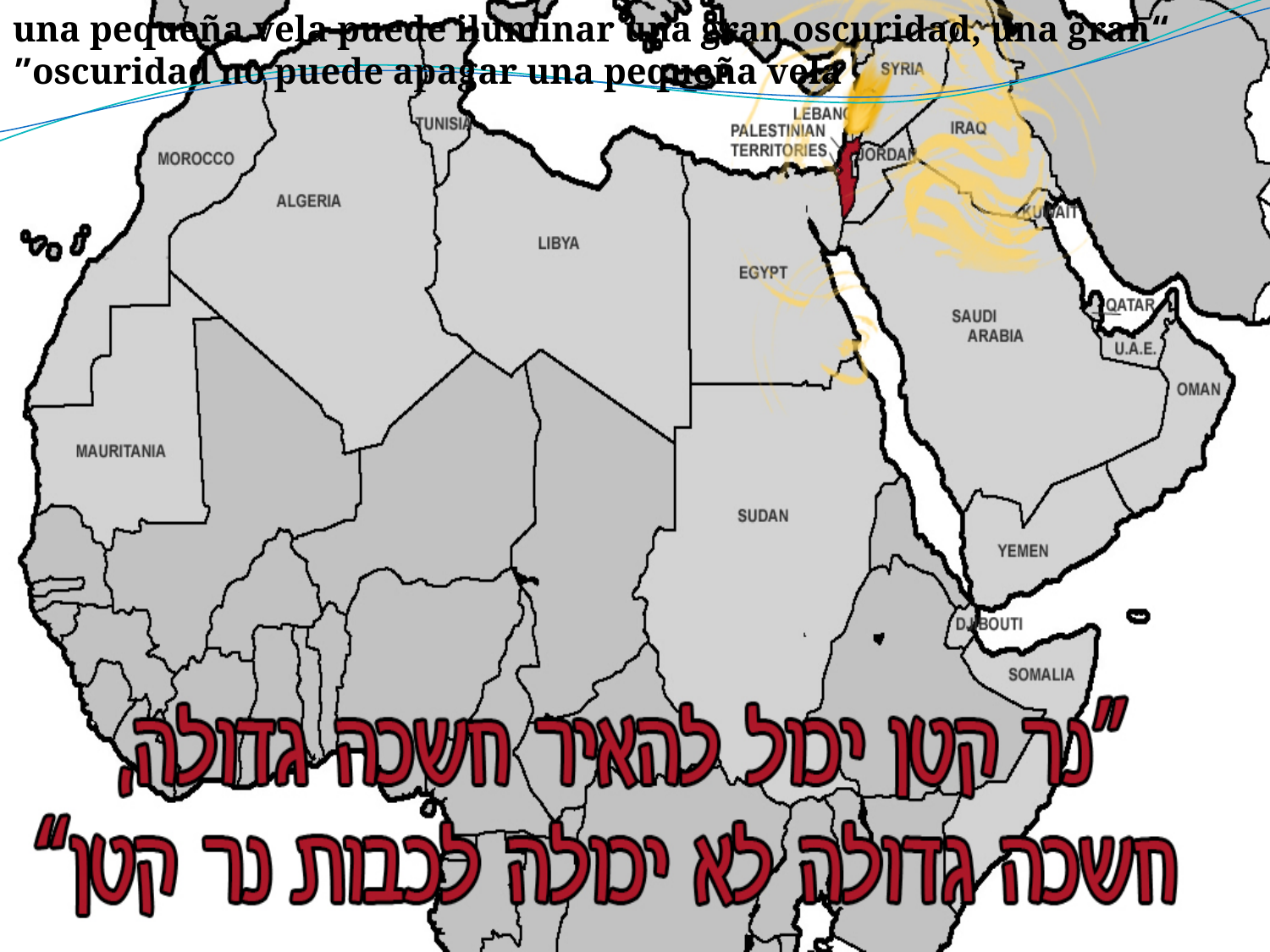

“una pequeña vela puede iluminar una gran oscuridad, una gran oscuridad no puede apagar una pequeña vela”